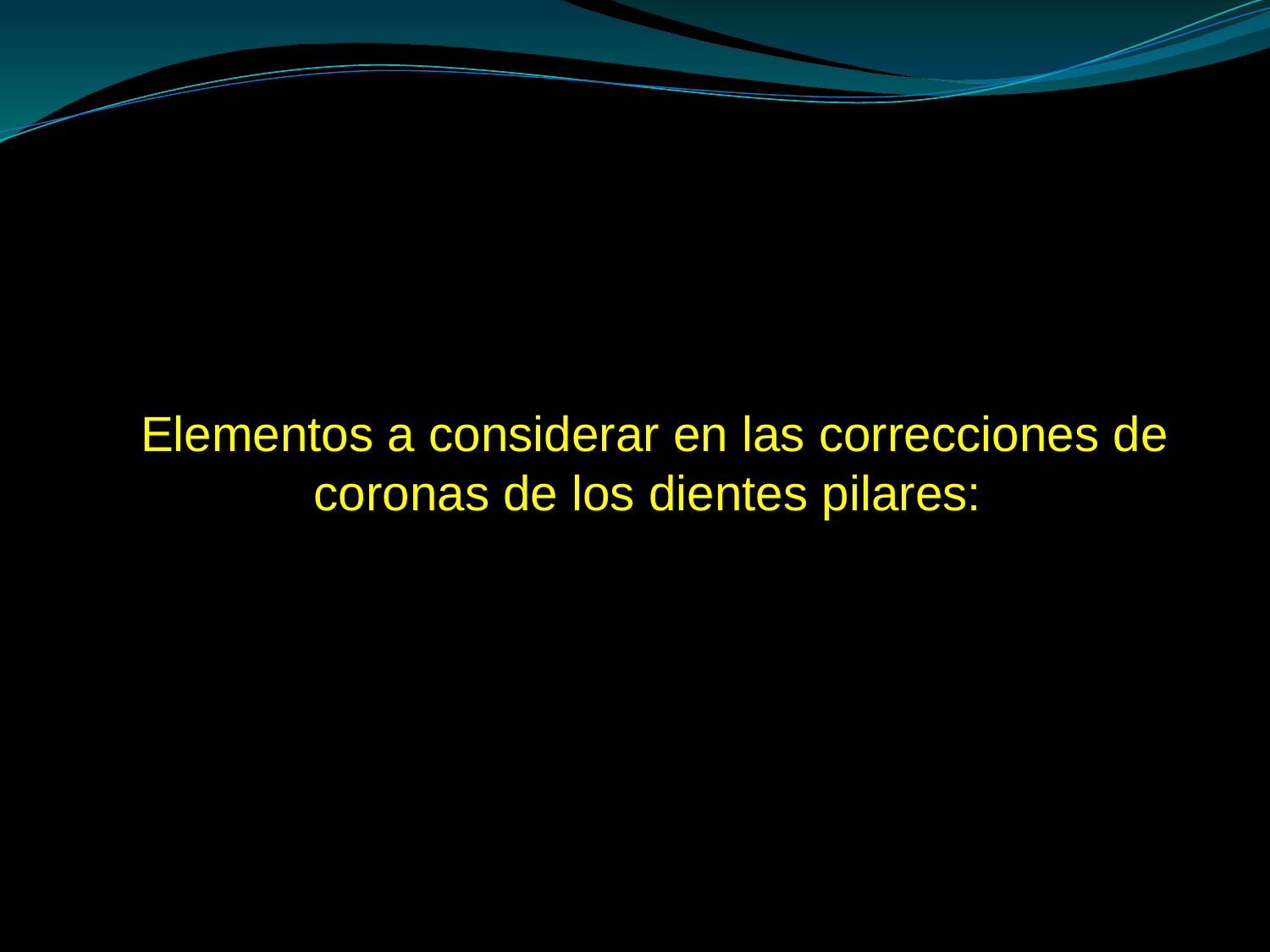

Elementos a considerar en las correcciones de coronas de los dientes pilares: